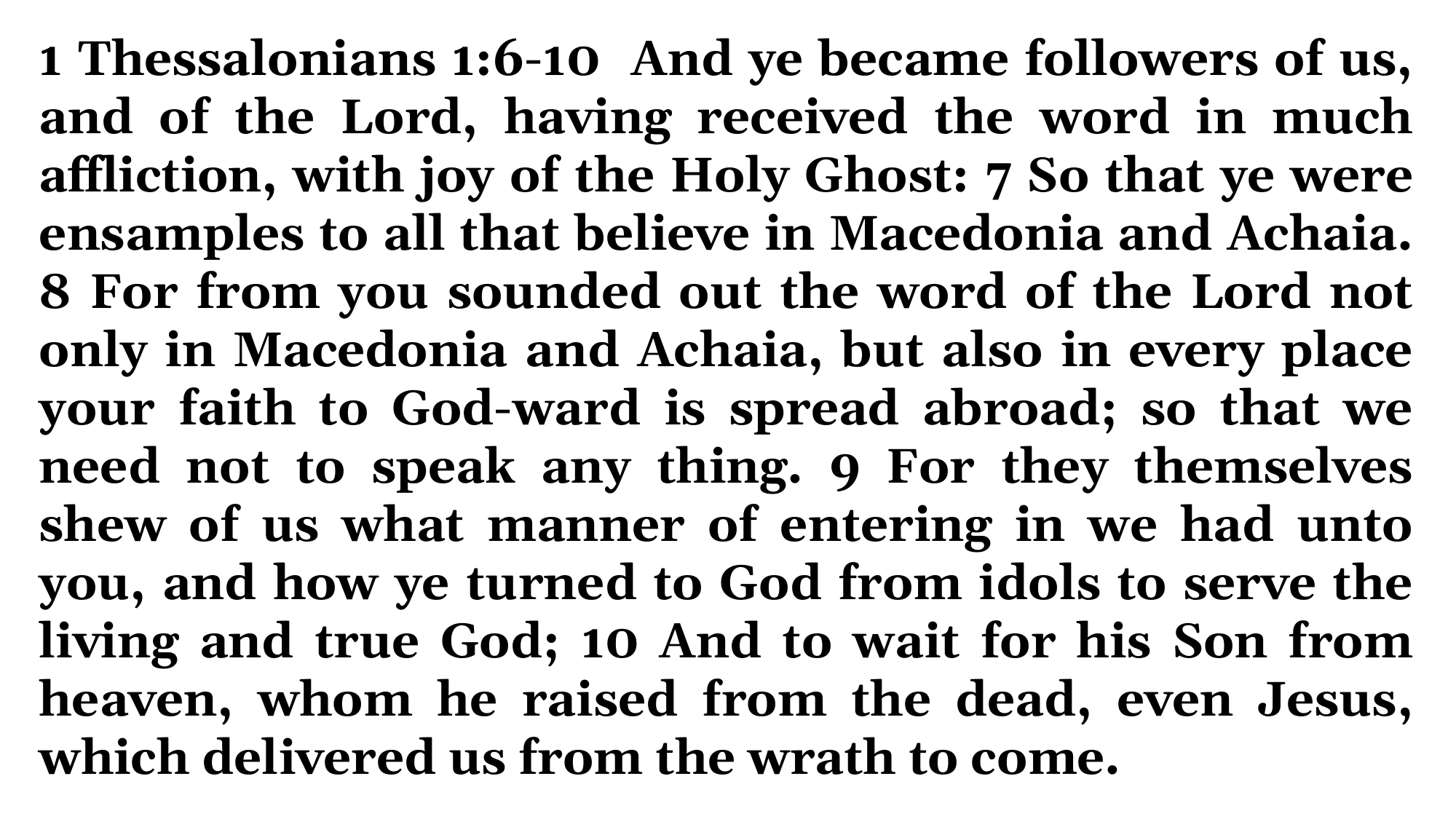

1 Thessalonians 1:6-10  And ye became followers of us, and of the Lord, having received the word in much affliction, with joy of the Holy Ghost: 7 So that ye were ensamples to all that believe in Macedonia and Achaia. 8 For from you sounded out the word of the Lord not only in Macedonia and Achaia, but also in every place your faith to God-ward is spread abroad; so that we need not to speak any thing. 9 For they themselves shew of us what manner of entering in we had unto you, and how ye turned to God from idols to serve the living and true God; 10 And to wait for his Son from heaven, whom he raised from the dead, even Jesus, which delivered us from the wrath to come.